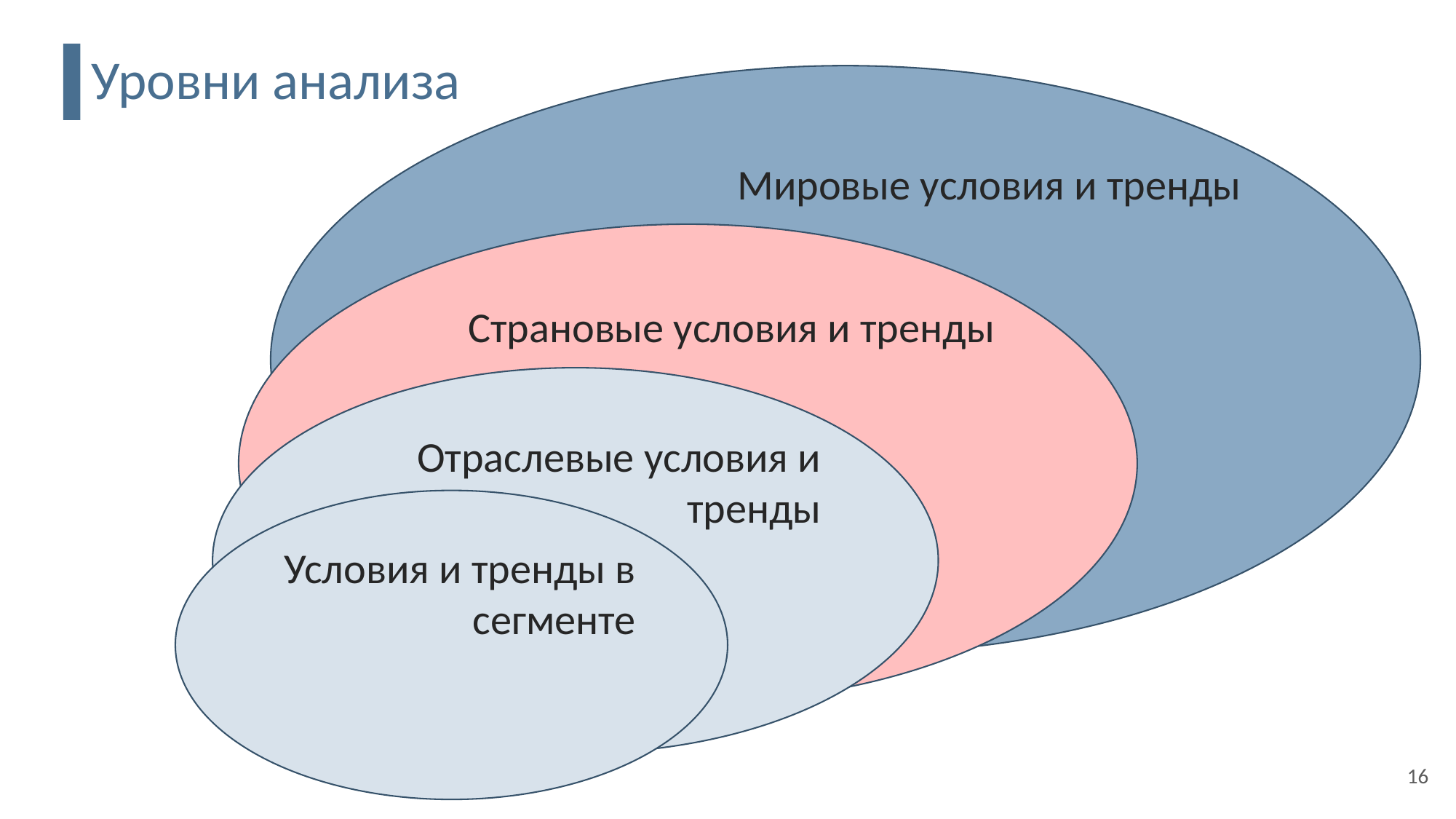

# Уровни анализа
Мировые условия и тренды
Страновые условия и тренды
Отраслевые условия и тренды
Условия и тренды в сегменте
16